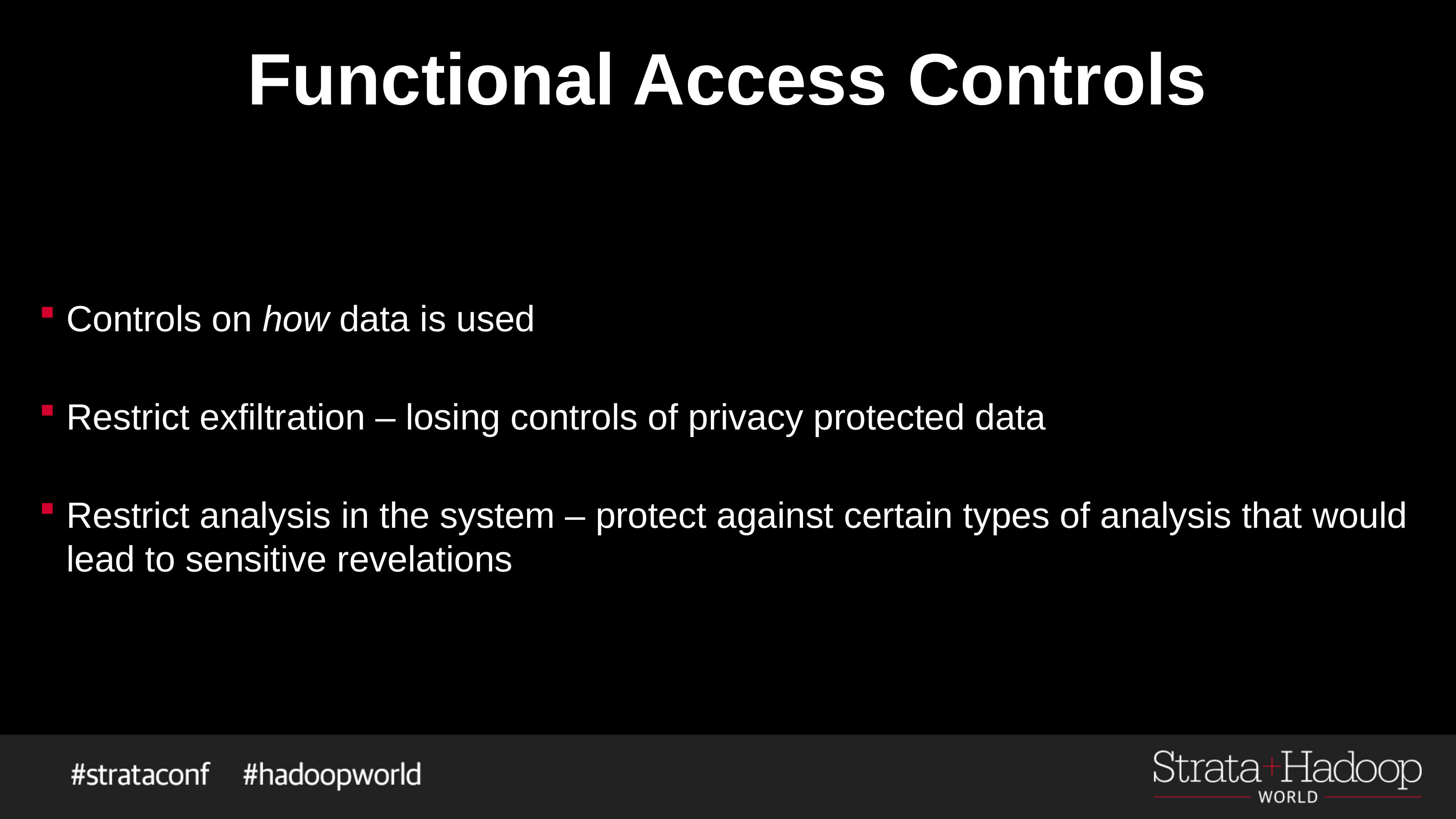

# Functional Access Controls
Controls on how data is used
Restrict exfiltration – losing controls of privacy protected data
Restrict analysis in the system – protect against certain types of analysis that would lead to sensitive revelations